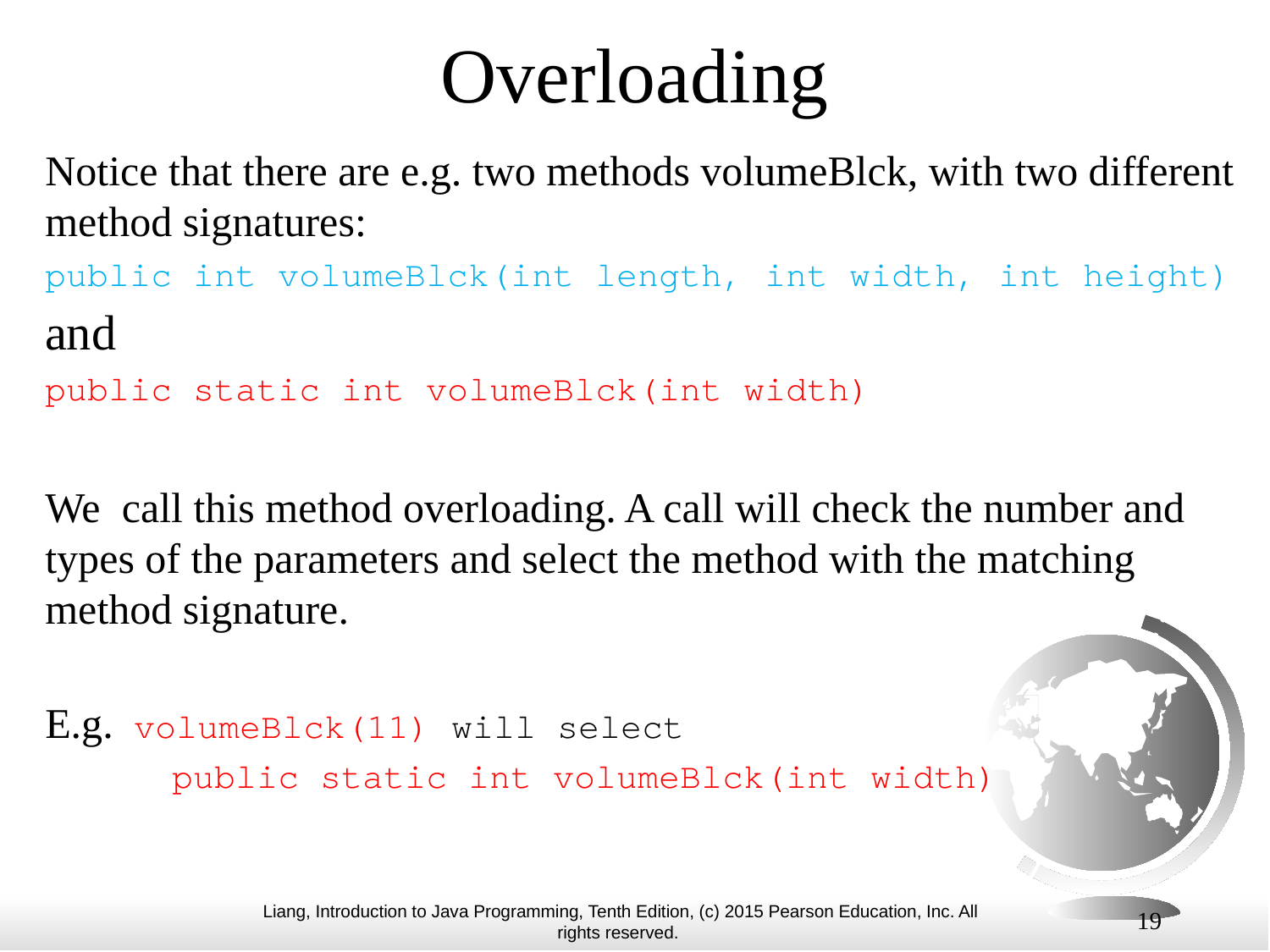

# Overloading
Notice that there are e.g. two methods volumeBlck, with two different method signatures:
public int volumeBlck(int length, int width, int height)
and
public static int volumeBlck(int width)

We  call this method overloading. A call will check the number and types of the parameters and select the method with the matching method signature.

E.g.  volumeBlck(11) will select
      public static int volumeBlck(int width)

19